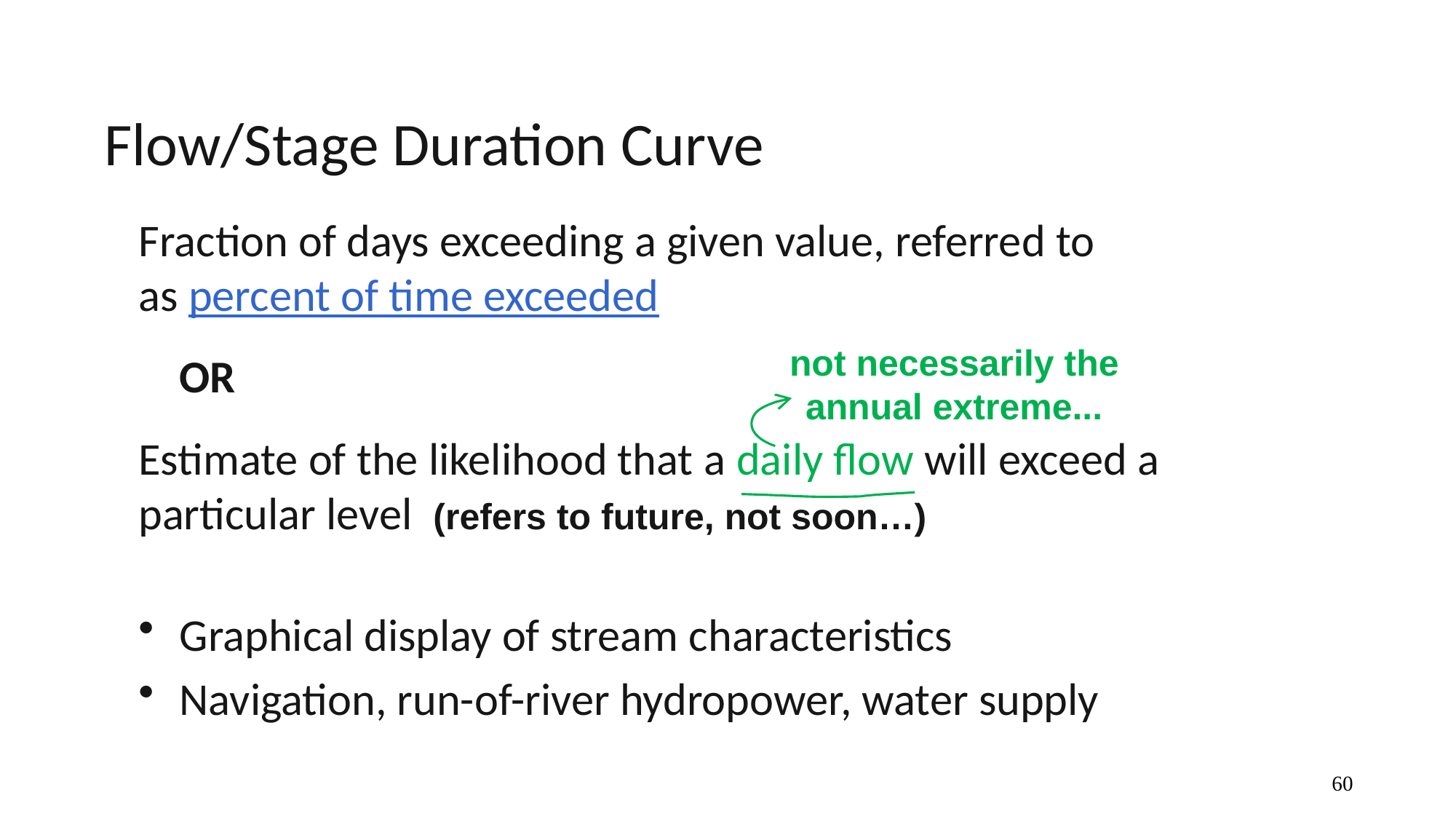

# Flow/Stage Duration Curve
Fraction of days exceeding a given value, referred to
as percent of time exceeded
	OR
Estimate of the likelihood that a daily flow will exceed a
particular level  (refers to future, not soon…)

Graphical display of stream characteristics
Navigation, run-of-river hydropower, water supply
not necessarily the annual extreme...

60
60